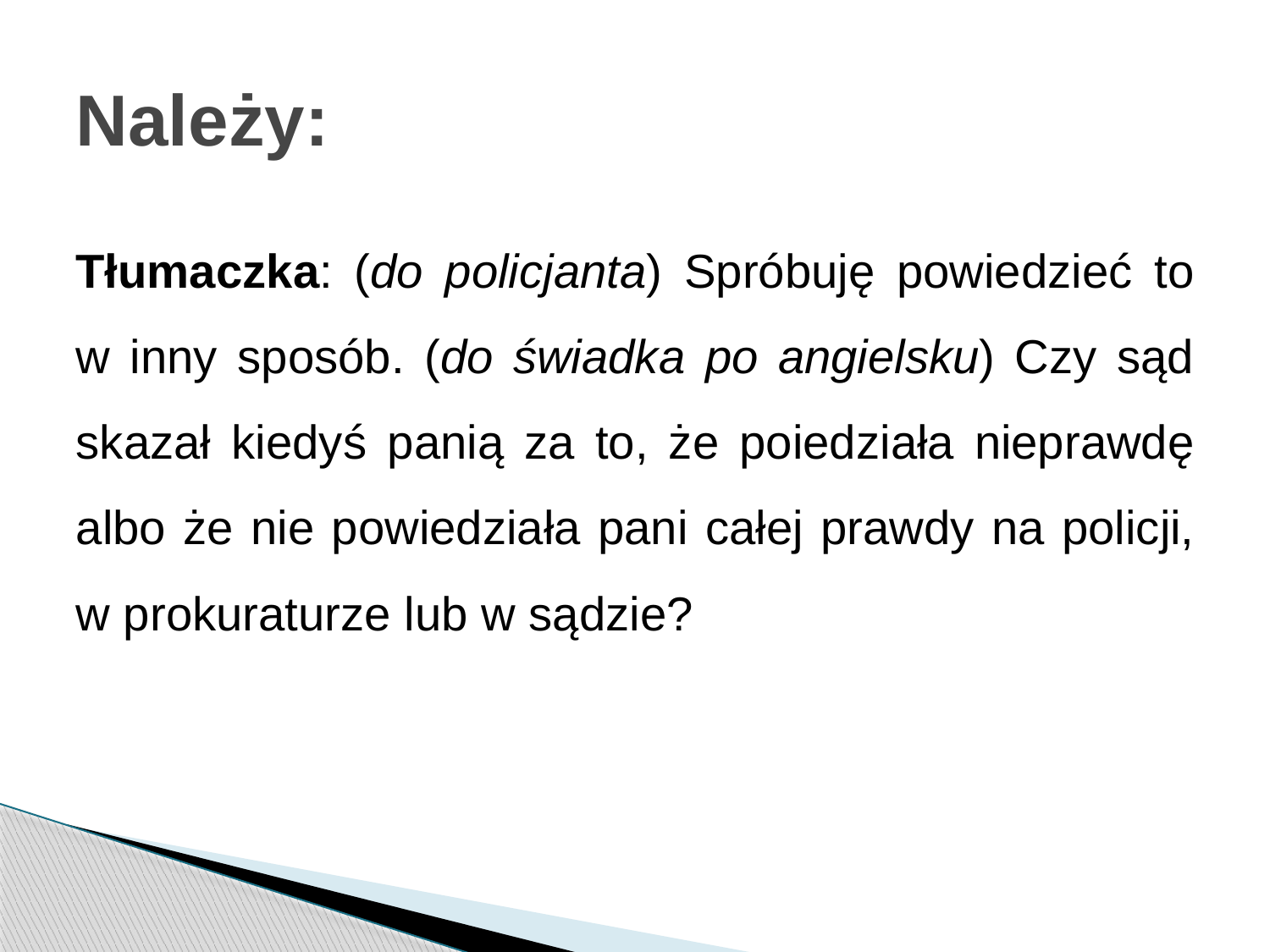

# Należy:
Tłumaczka: (do policjanta) Spróbuję powiedzieć to w inny sposób. (do świadka po angielsku) Czy sąd skazał kiedyś panią za to, że poiedziała nieprawdę albo że nie powiedziała pani całej prawdy na policji, w prokuraturze lub w sądzie?